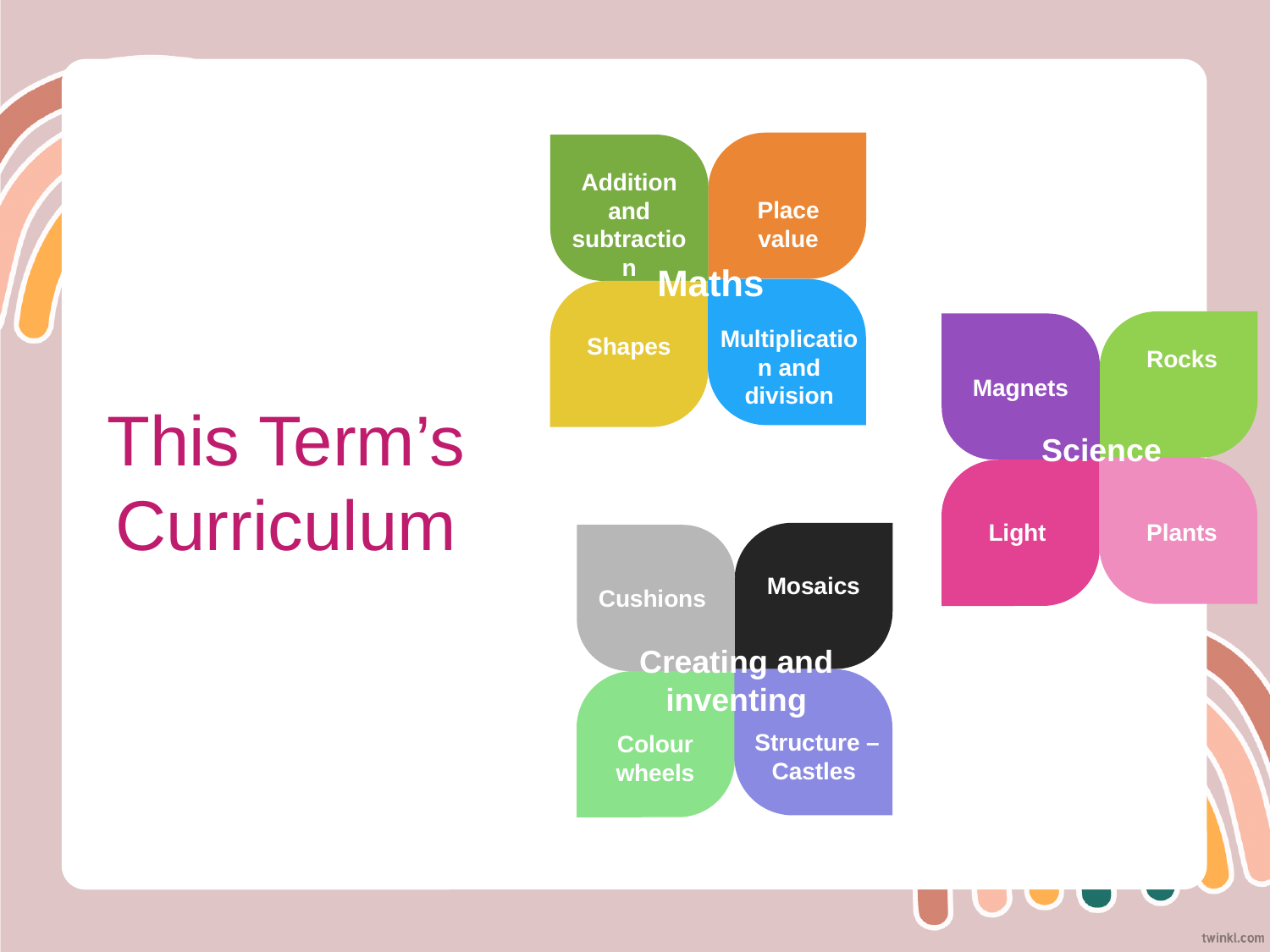

Addition and subtraction
Place value
Maths

Multiplication and division
Shapes

Rocks
Magnets
Science

Plants
Light
This Term’s Curriculum

Mosaics
Cushions
Creating and inventing

Structure – Castles
Colour wheels
Add to Text